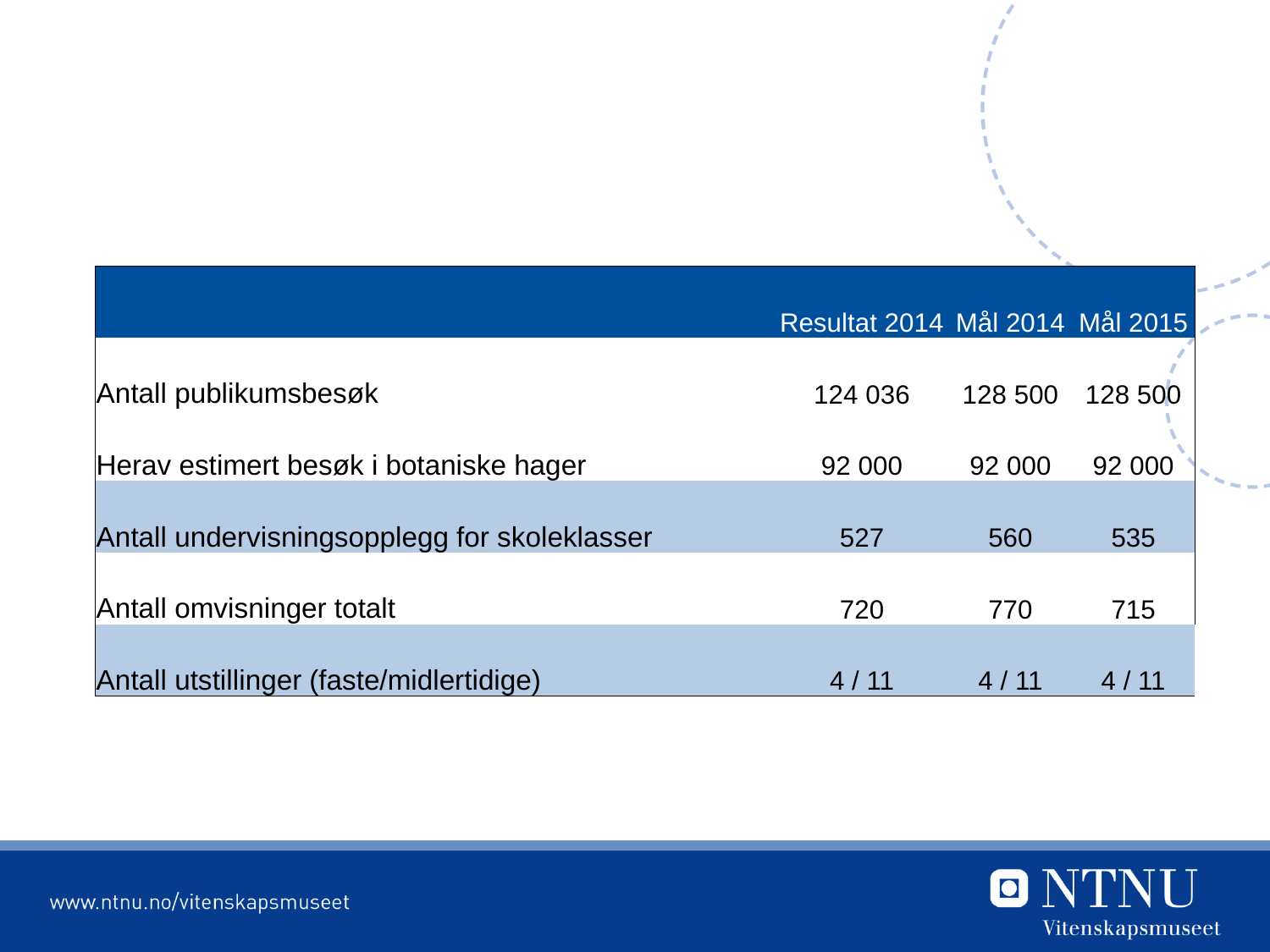

|  | Resultat 2014 | Mål 2014 | Mål 2015 |
| --- | --- | --- | --- |
| Antall publikumsbesøk | 124 036 | 128 500 | 128 500 |
| Herav estimert besøk i botaniske hager | 92 000 | 92 000 | 92 000 |
| Antall undervisningsopplegg for skoleklasser | 527 | 560 | 535 |
| Antall omvisninger totalt | 720 | 770 | 715 |
| Antall utstillinger (faste/midlertidige) | 4 / 11 | 4 / 11 | 4 / 11 |